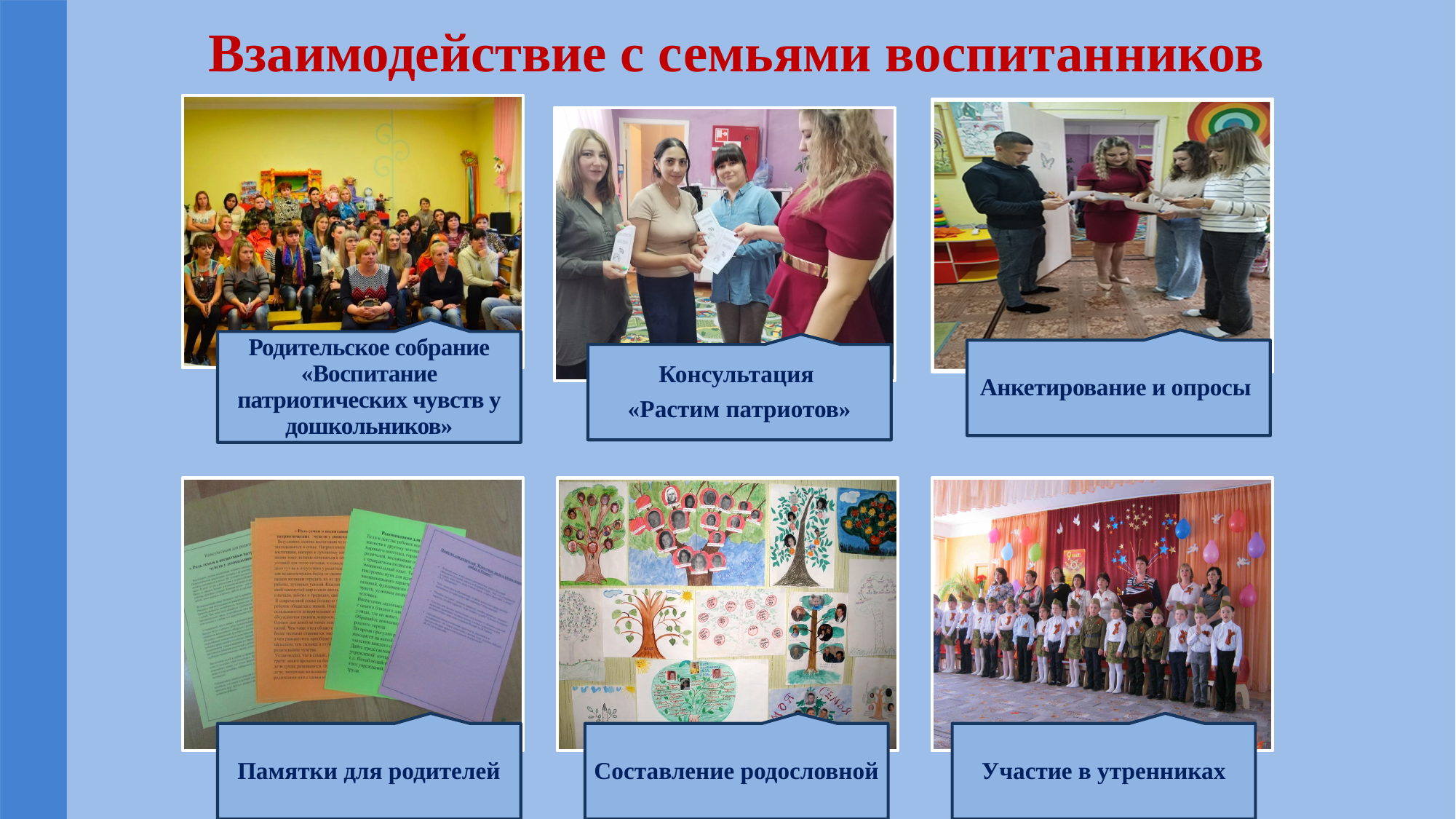

Взаимодействие с семьями воспитанников
Родительское собрание «Воспитание патриотических чувств у дошкольников»
Консультация
«Растим патриотов»
Анкетирование и опросы
Памятки для родителей
Составление родословной
Участие в утренниках